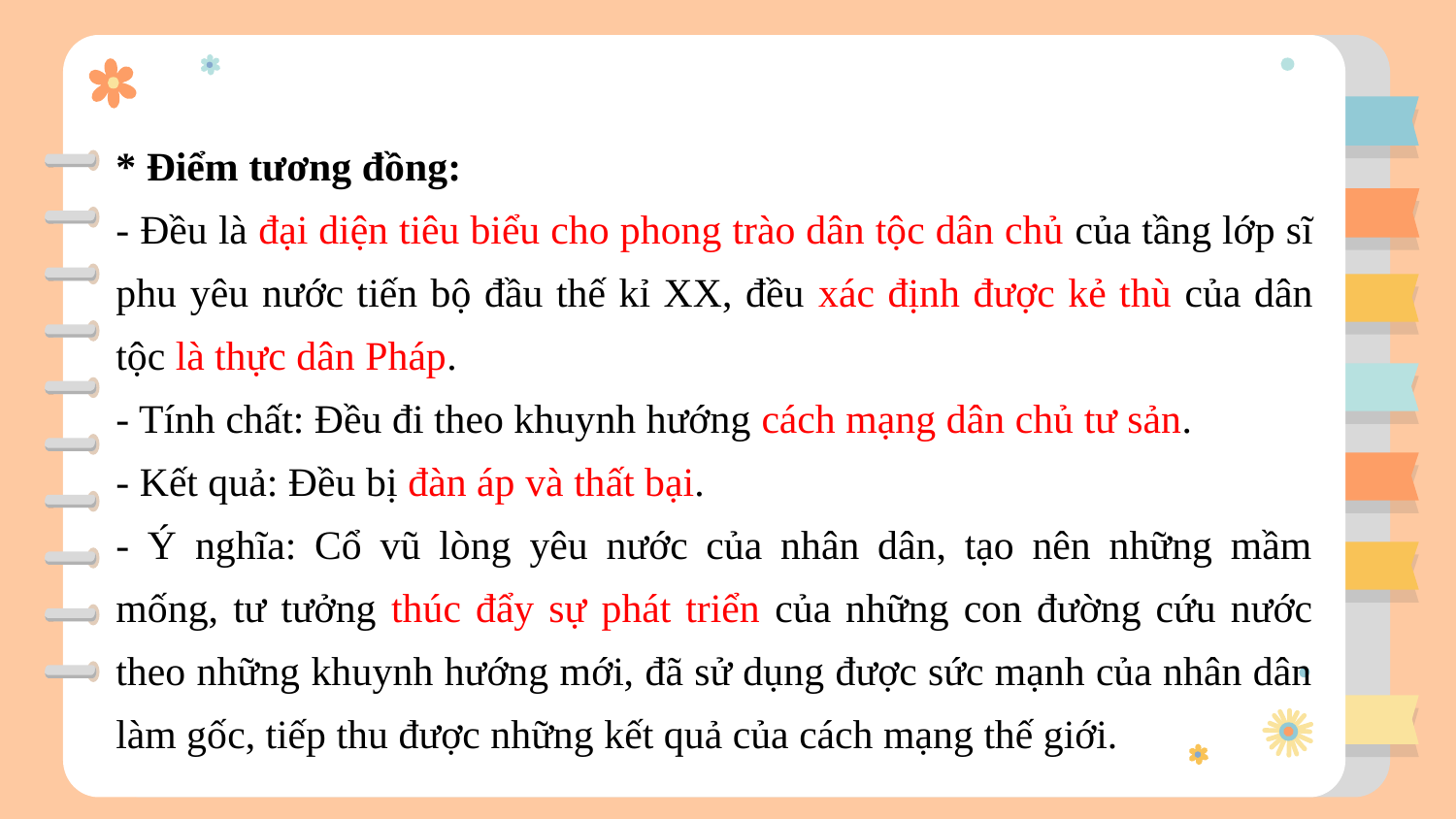

* Điểm tương đồng:
- Đều là đại diện tiêu biểu cho phong trào dân tộc dân chủ của tầng lớp sĩ phu yêu nước tiến bộ đầu thế kỉ XX, đều xác định được kẻ thù của dân tộc là thực dân Pháp.
- Tính chất: Đều đi theo khuynh hướng cách mạng dân chủ tư sản.
- Kết quả: Đều bị đàn áp và thất bại.
- Ý nghĩa: Cổ vũ lòng yêu nước của nhân dân, tạo nên những mầm mống, tư tưởng thúc đẩy sự phát triển của những con đường cứu nước theo những khuynh hướng mới, đã sử dụng được sức mạnh của nhân dân làm gốc, tiếp thu được những kết quả của cách mạng thế giới.